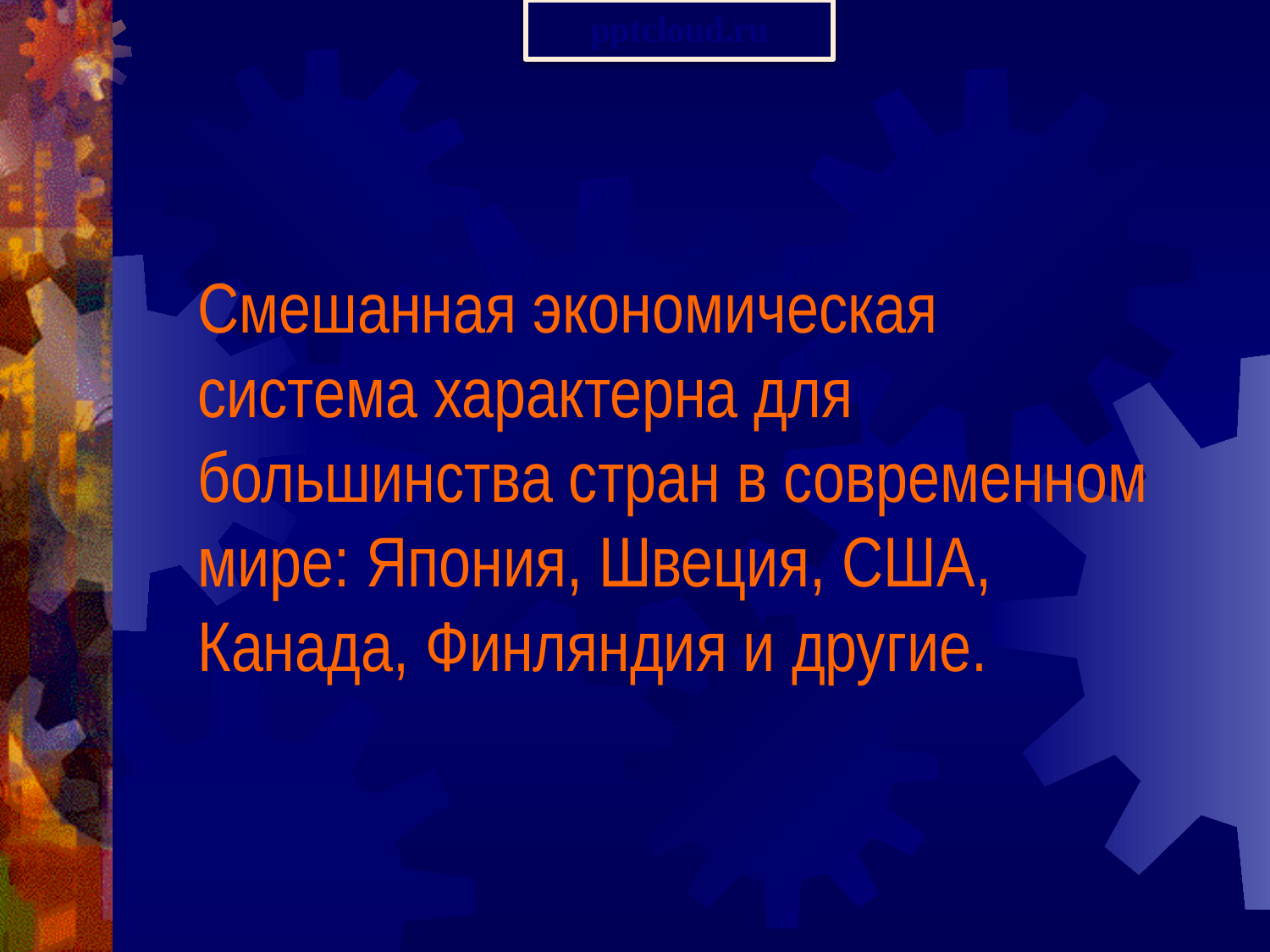

pptcloud.ru
Смешанная экономическая система характерна для большинства стран в современном мире: Япония, Швеция, США, Канада, Финляндия и другие.